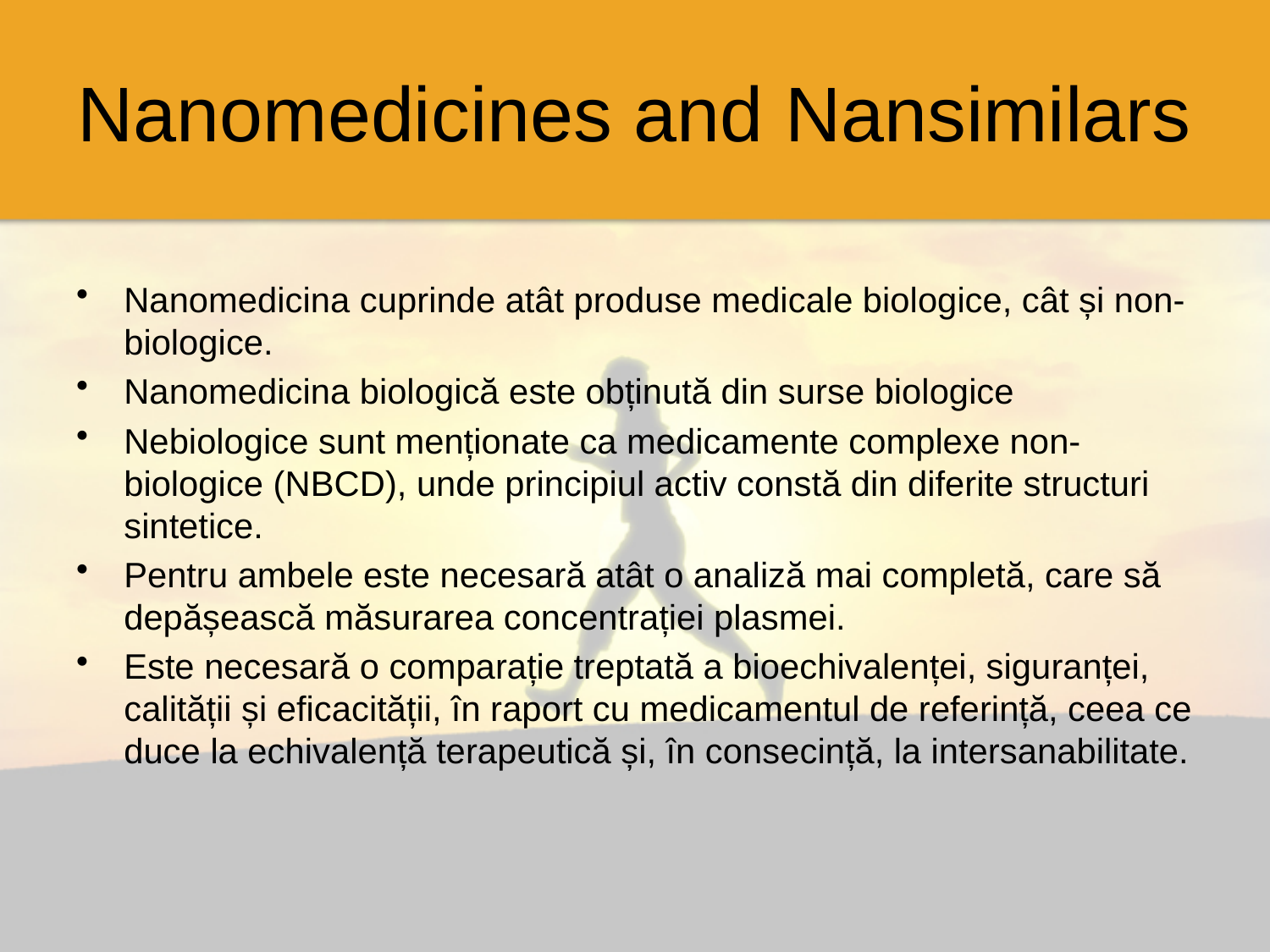

# Nanomedicines and Nansimilars
Nanomedicina cuprinde atât produse medicale biologice, cât și non-biologice.
Nanomedicina biologică este obținută din surse biologice
Nebiologice sunt menționate ca medicamente complexe non-biologice (NBCD), unde principiul activ constă din diferite structuri sintetice.
Pentru ambele este necesară atât o analiză mai completă, care să depășească măsurarea concentrației plasmei.
Este necesară o comparație treptată a bioechivalenței, siguranței, calității și eficacității, în raport cu medicamentul de referință, ceea ce duce la echivalență terapeutică și, în consecință, la intersanabilitate.